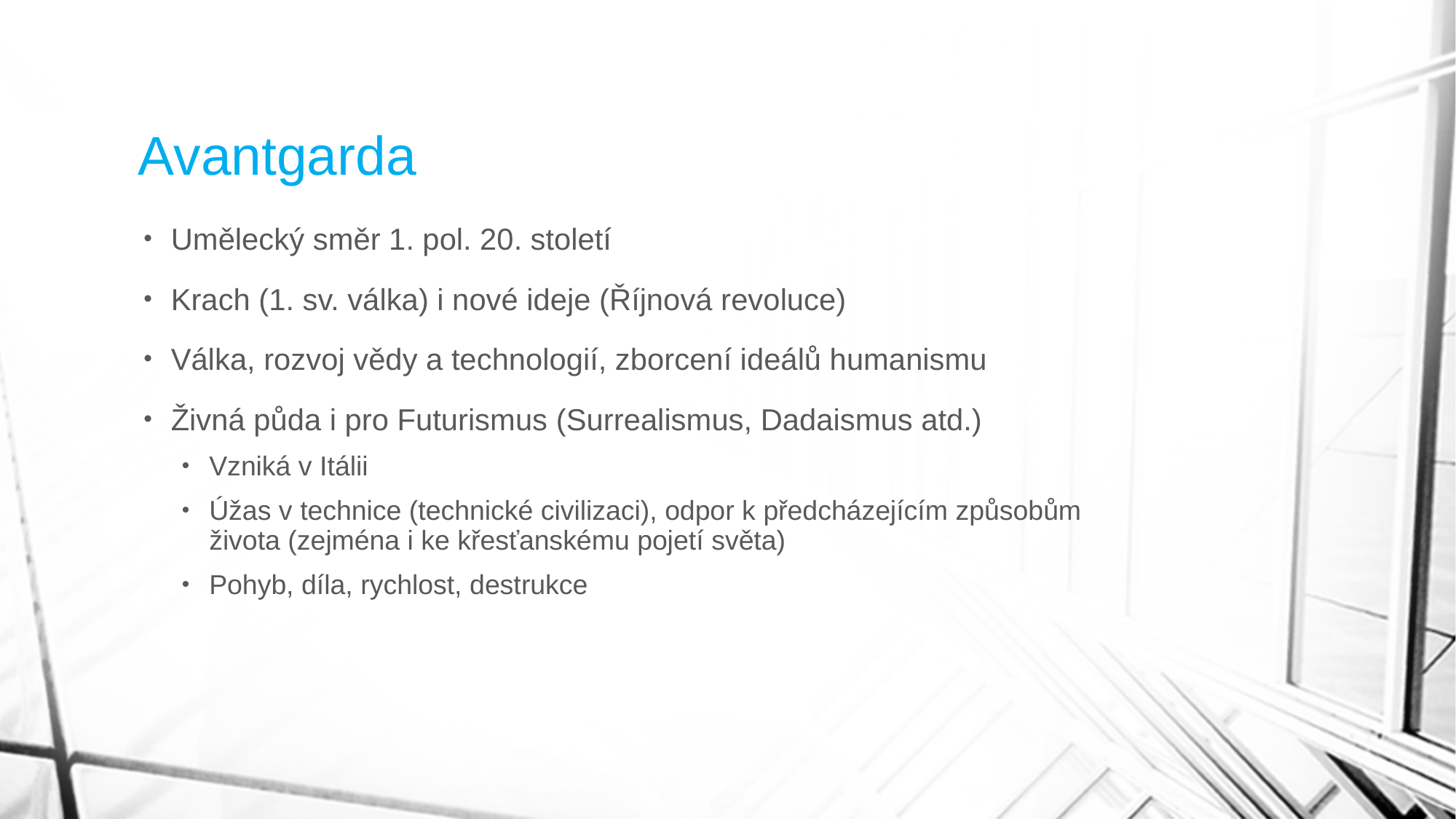

# Avantgarda
Umělecký směr 1. pol. 20. století
Krach (1. sv. válka) i nové ideje (Říjnová revoluce)
Válka, rozvoj vědy a technologií, zborcení ideálů humanismu
Živná půda i pro Futurismus (Surrealismus, Dadaismus atd.)
Vzniká v Itálii
Úžas v technice (technické civilizaci), odpor k předcházejícím způsobům života (zejména i ke křesťanskému pojetí světa)
Pohyb, díla, rychlost, destrukce